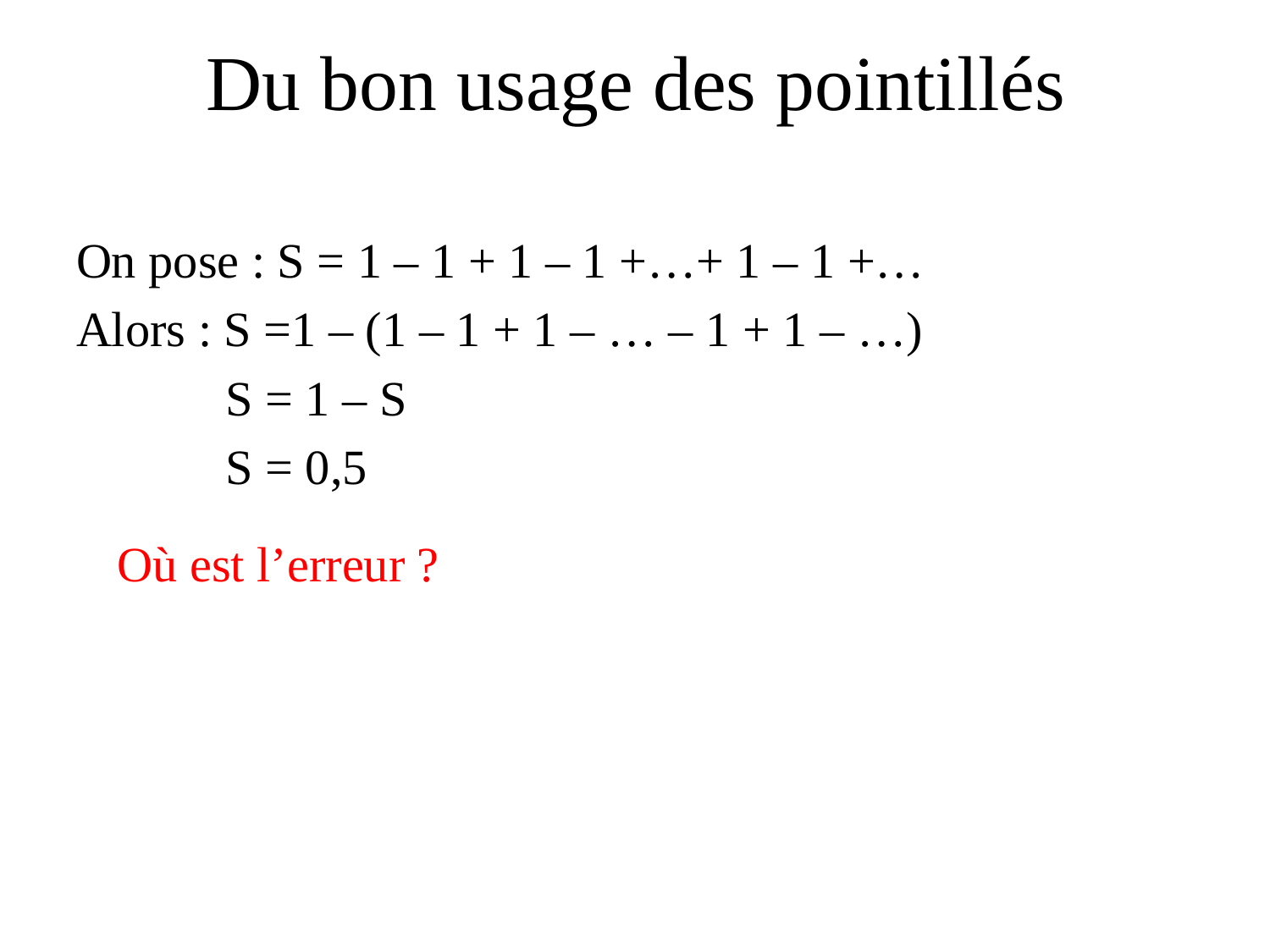

Du bon usage des pointillés
On pose : S = 1 – 1 + 1 – 1 +…+ 1 – 1 +…
Alors : S =1 – (1 – 1 + 1 – … – 1 + 1 – …)
S = 1 – S
S = 0,5
Où est l’erreur ?